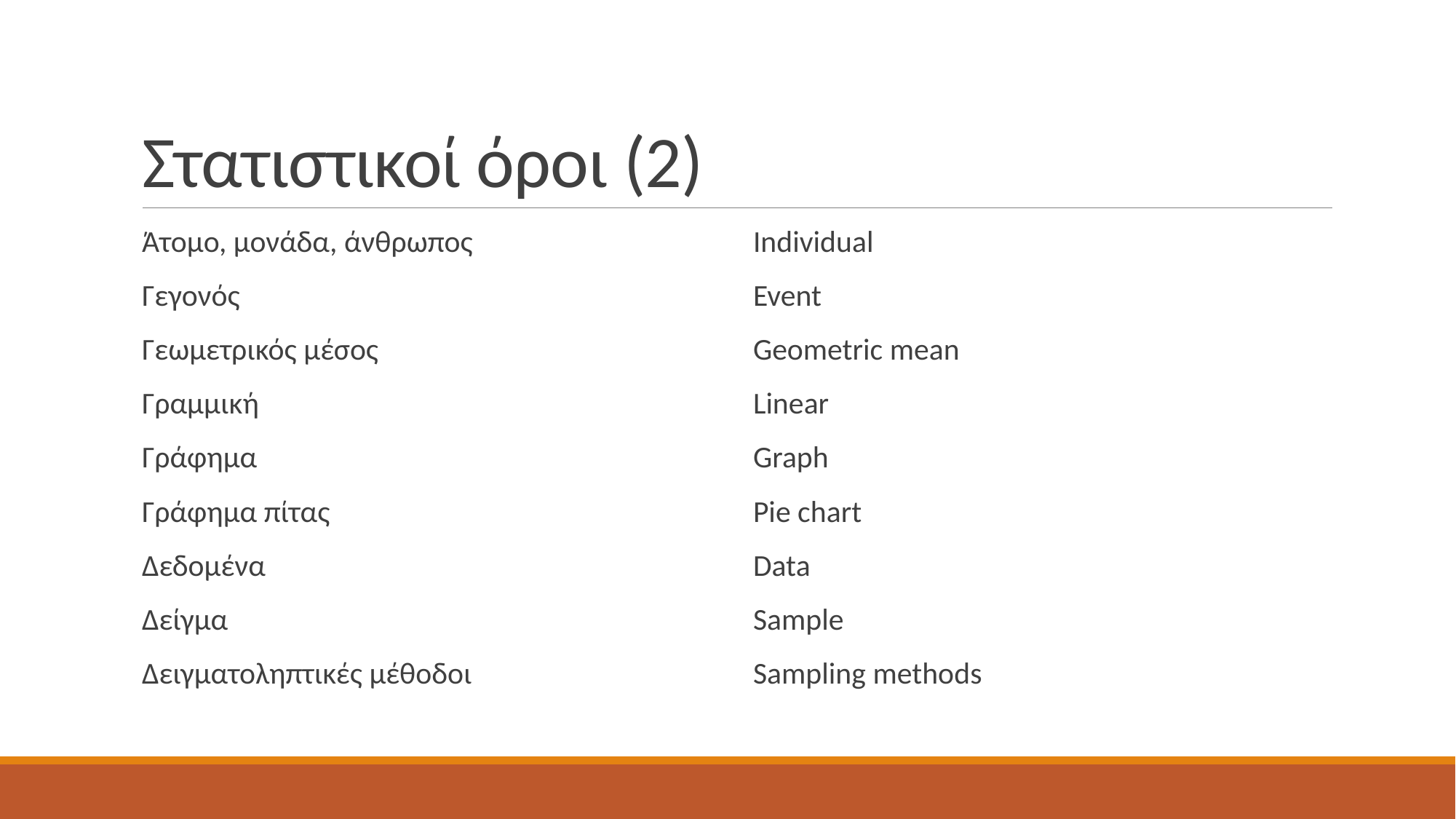

# Στατιστικοί όροι (2)
Άτομο, μονάδα, άνθρωπος
Γεγονός
Γεωμετρικός μέσος
Γραμμική
Γράφημα
Γράφημα πίτας
Δεδομένα
Δείγμα
Δειγματοληπτικές μέθοδοι
Individual
Event
Geometric mean
Linear
Graph
Pie chart
Data
Sample
Sampling methods